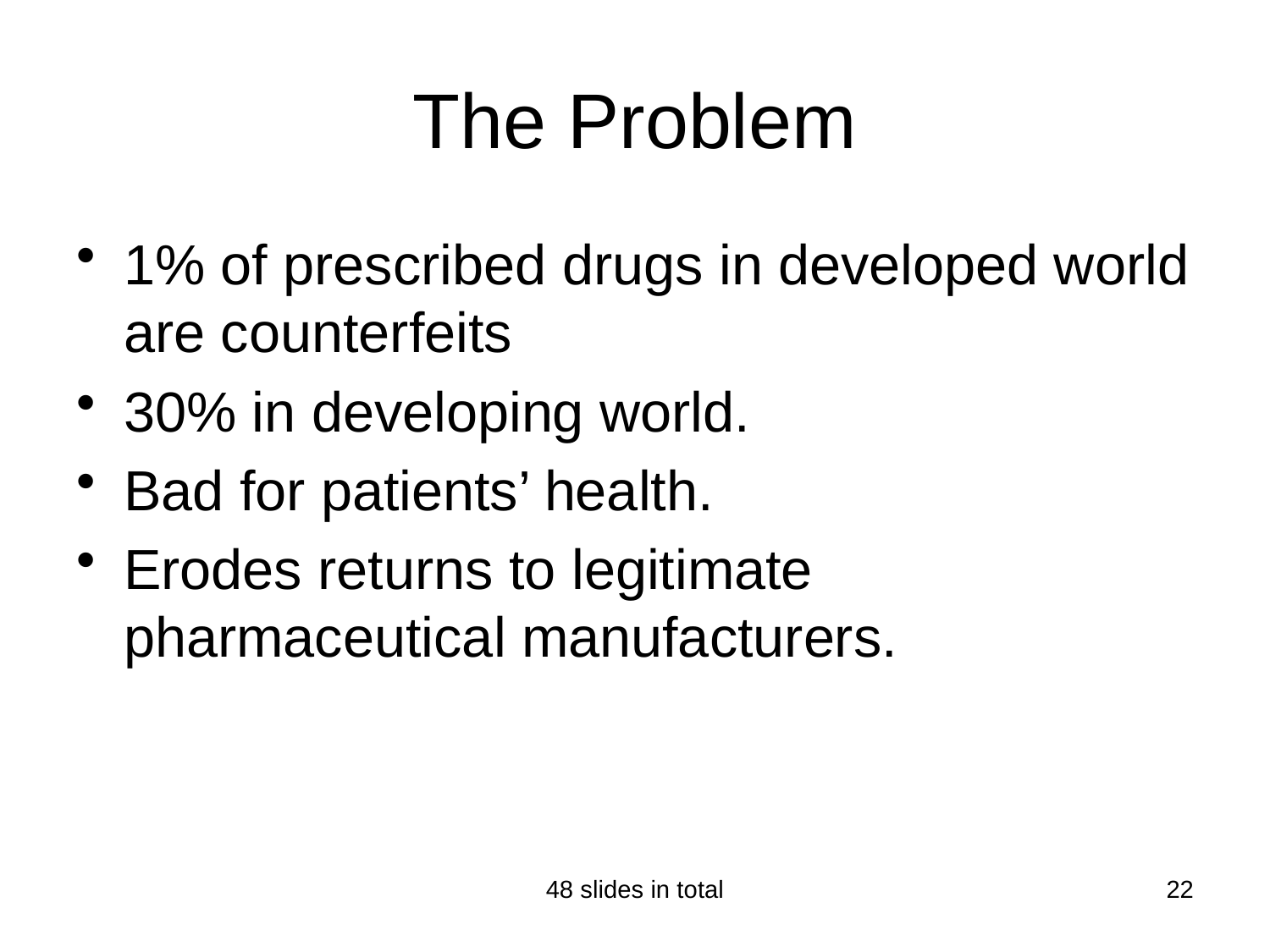

# The Problem
1% of prescribed drugs in developed world are counterfeits
30% in developing world.
Bad for patients’ health.
Erodes returns to legitimate pharmaceutical manufacturers.
48 slides in total
22